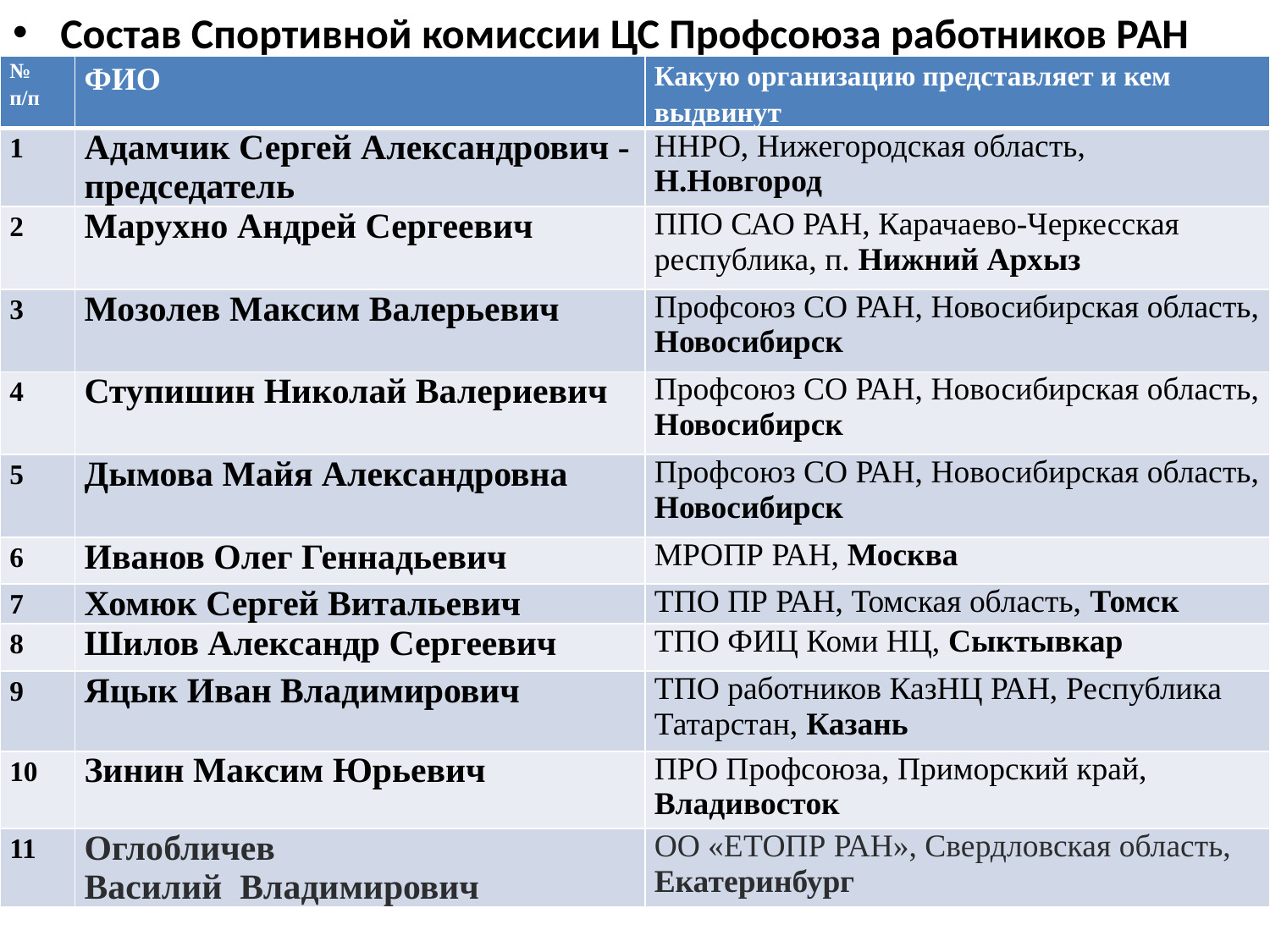

Состав Спортивной комиссии ЦС Профсоюза работников РАН
| № п/п | ФИО | Какую организацию представляет и кем выдвинут |
| --- | --- | --- |
| 1 | Адамчик Сергей Александрович - председатель | ННРО, Нижегородская область, Н.Новгород |
| 2 | Марухно Андрей Сергеевич | ППО САО РАН, Карачаево-Черкесская республика, п. Нижний Архыз |
| 3 | Мозолев Максим Валерьевич | Профсоюз СО РАН, Новосибирская область, Новосибирск |
| 4 | Ступишин Николай Валериевич | Профсоюз СО РАН, Новосибирская область, Новосибирск |
| 5 | Дымова Майя Александровна | Профсоюз СО РАН, Новосибирская область, Новосибирск |
| 6 | Иванов Олег Геннадьевич | МРОПР РАН, Москва |
| 7 | Хомюк Сергей Витальевич | ТПО ПР РАН, Томская область, Томск |
| 8 | Шилов Александр Сергеевич | ТПО ФИЦ Коми НЦ, Сыктывкар |
| 9 | Яцык Иван Владимирович | ТПО работников КазНЦ РАН, Республика Татарстан, Казань |
| 10 | Зинин Максим Юрьевич | ПРО Профсоюза, Приморский край, Владивосток |
| 11 | Оглобличев Василий  Владимирович | ОО «ЕТОПР РАН», Свердловская область, Екатеринбург |